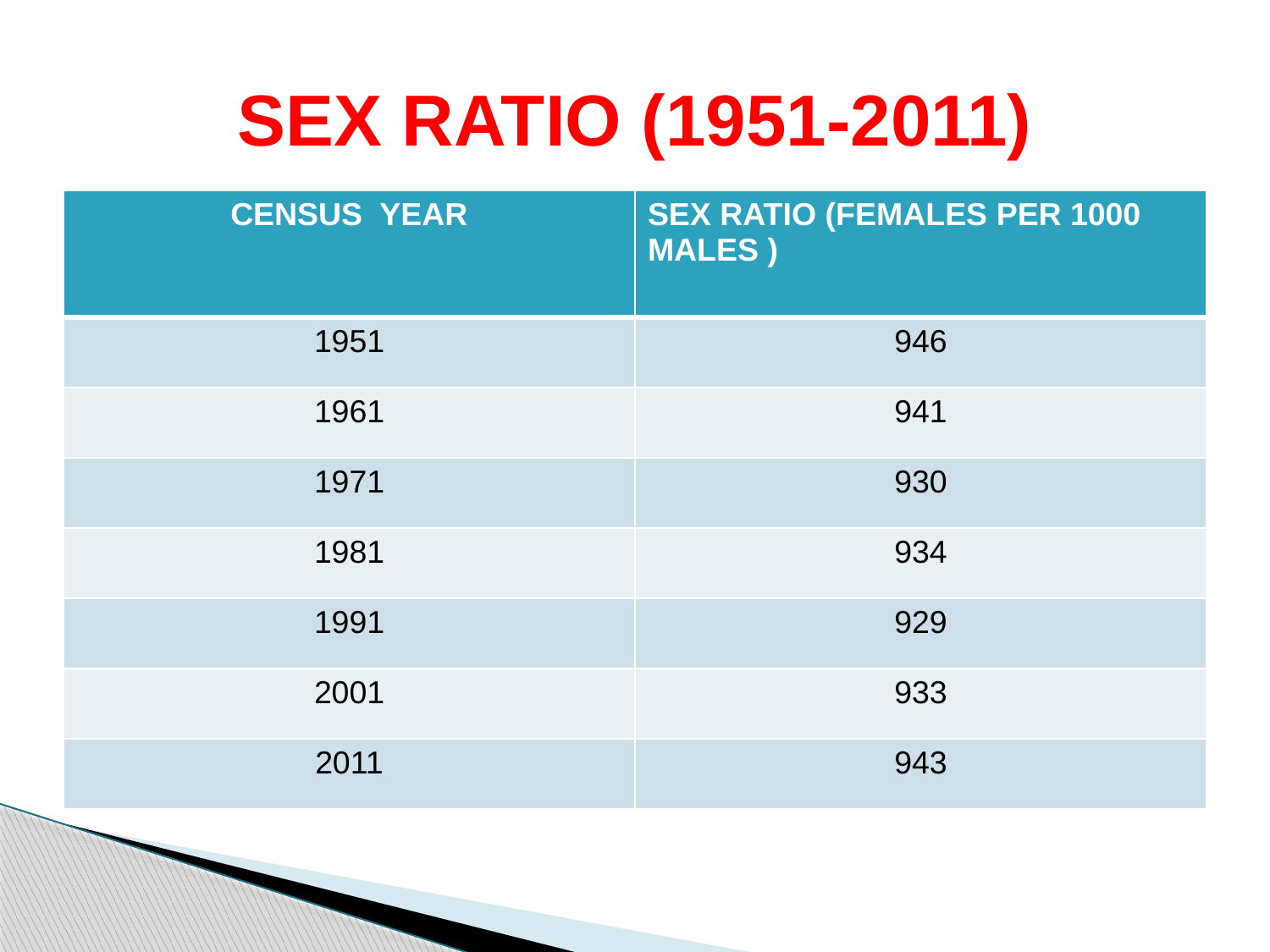

# SEX RATIO (1951-2011)
| CENSUS YEAR | SEX RATIO (FEMALES PER 1000 MALES ) |
| --- | --- |
| 1951 | 946 |
| 1961 | 941 |
| 1971 | 930 |
| 1981 | 934 |
| 1991 | 929 |
| 2001 | 933 |
| 2011 | 943 |